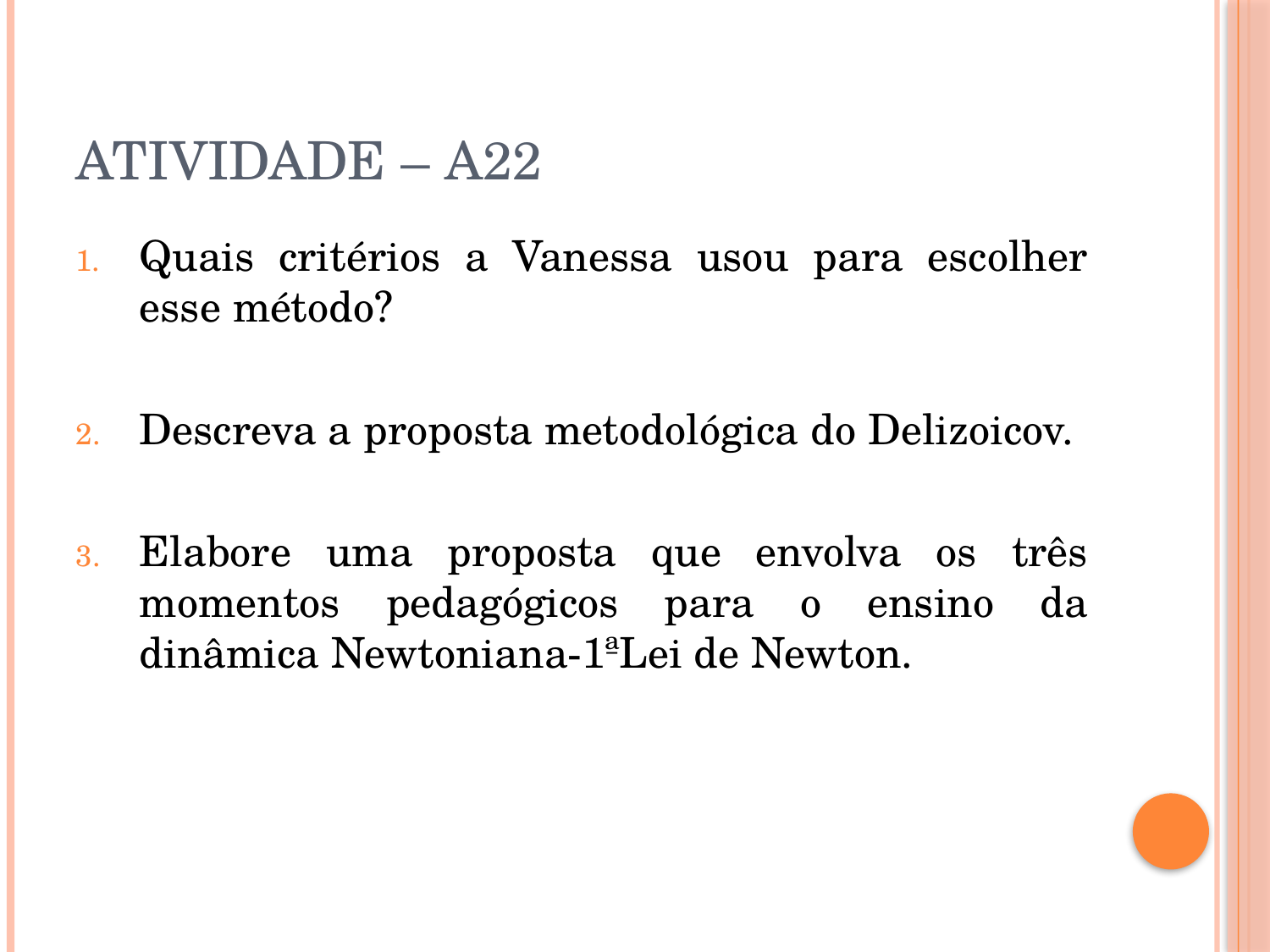

# Atividade – A22
Quais critérios a Vanessa usou para escolher esse método?

Descreva a proposta metodológica do Delizoicov.

Elabore uma proposta que envolva os três momentos pedagógicos para o ensino da dinâmica Newtoniana-1ªLei de Newton.